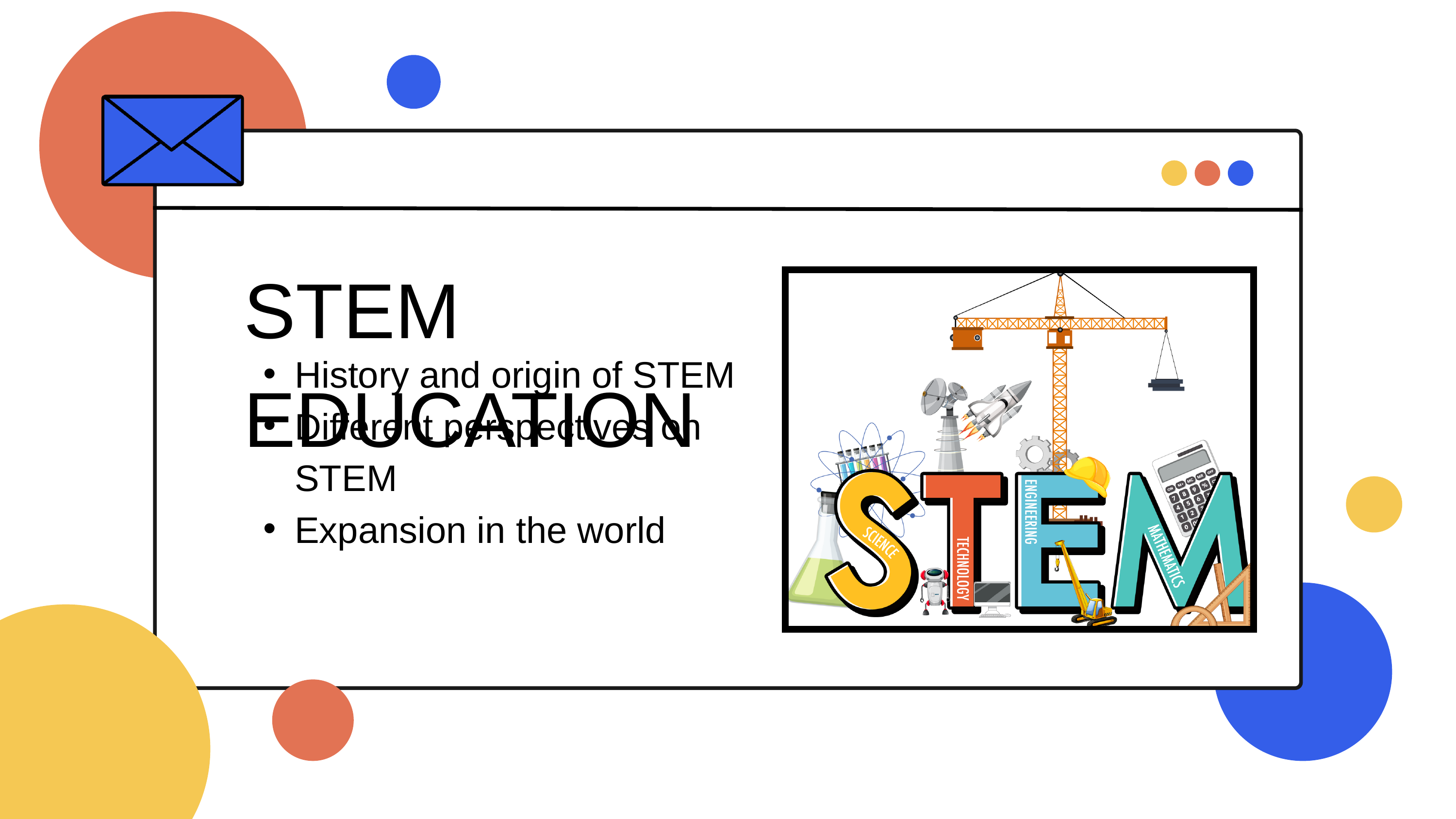

STEM EDUCATION

History and origin of STEM
Different perspectives on STEM
Expansion in the world